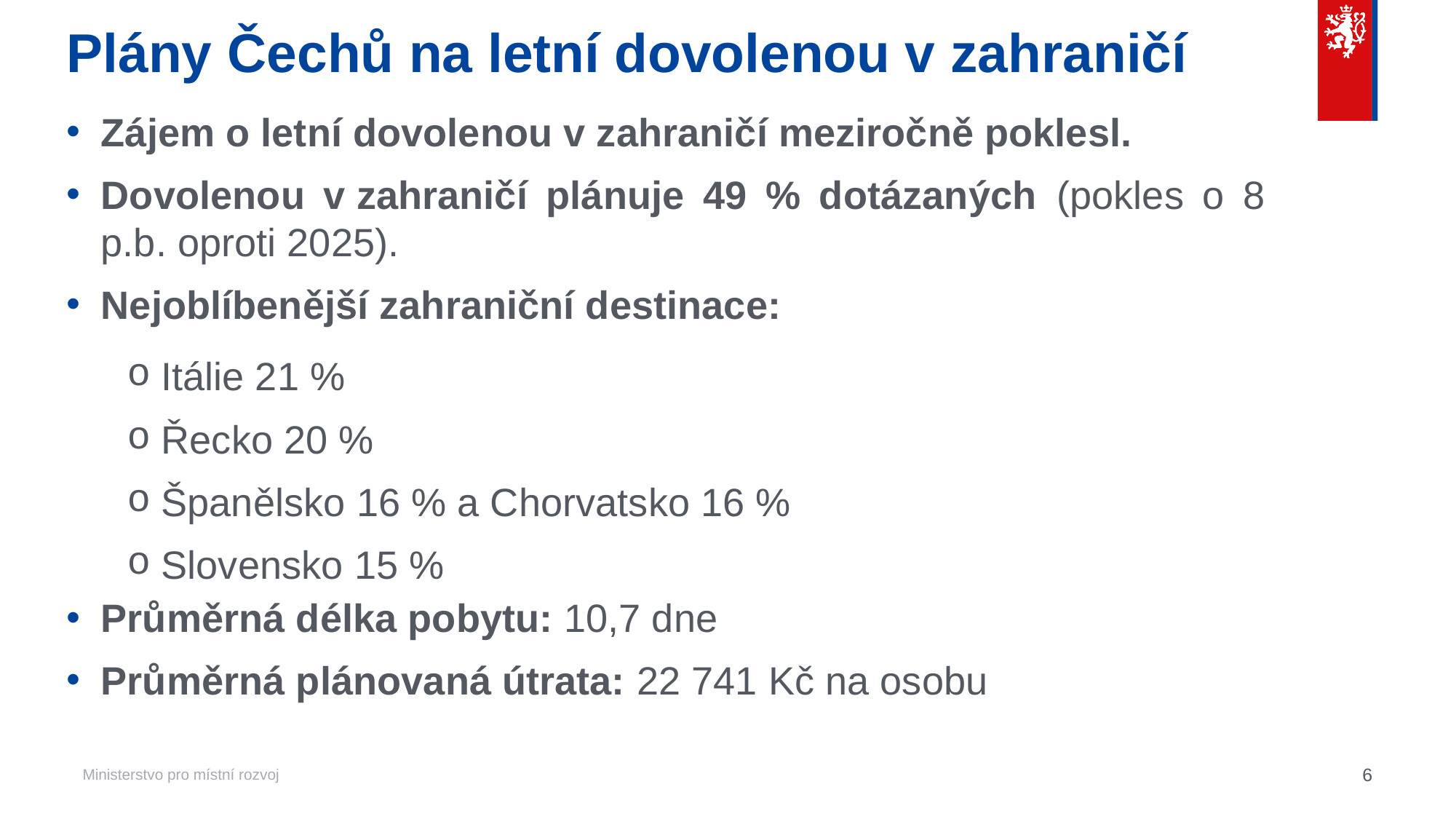

# Plány Čechů na letní dovolenou v zahraničí
Zájem o letní dovolenou v zahraničí meziročně poklesl.
Dovolenou v zahraničí plánuje 49 % dotázaných (pokles o 8 p.b. oproti 2025).
Nejoblíbenější zahraniční destinace:
Itálie 21 %
Řecko 20 %
Španělsko 16 % a Chorvatsko 16 %
Slovensko 15 %
Průměrná délka pobytu: 10,7 dne
Průměrná plánovaná útrata: 22 741 Kč na osobu

6